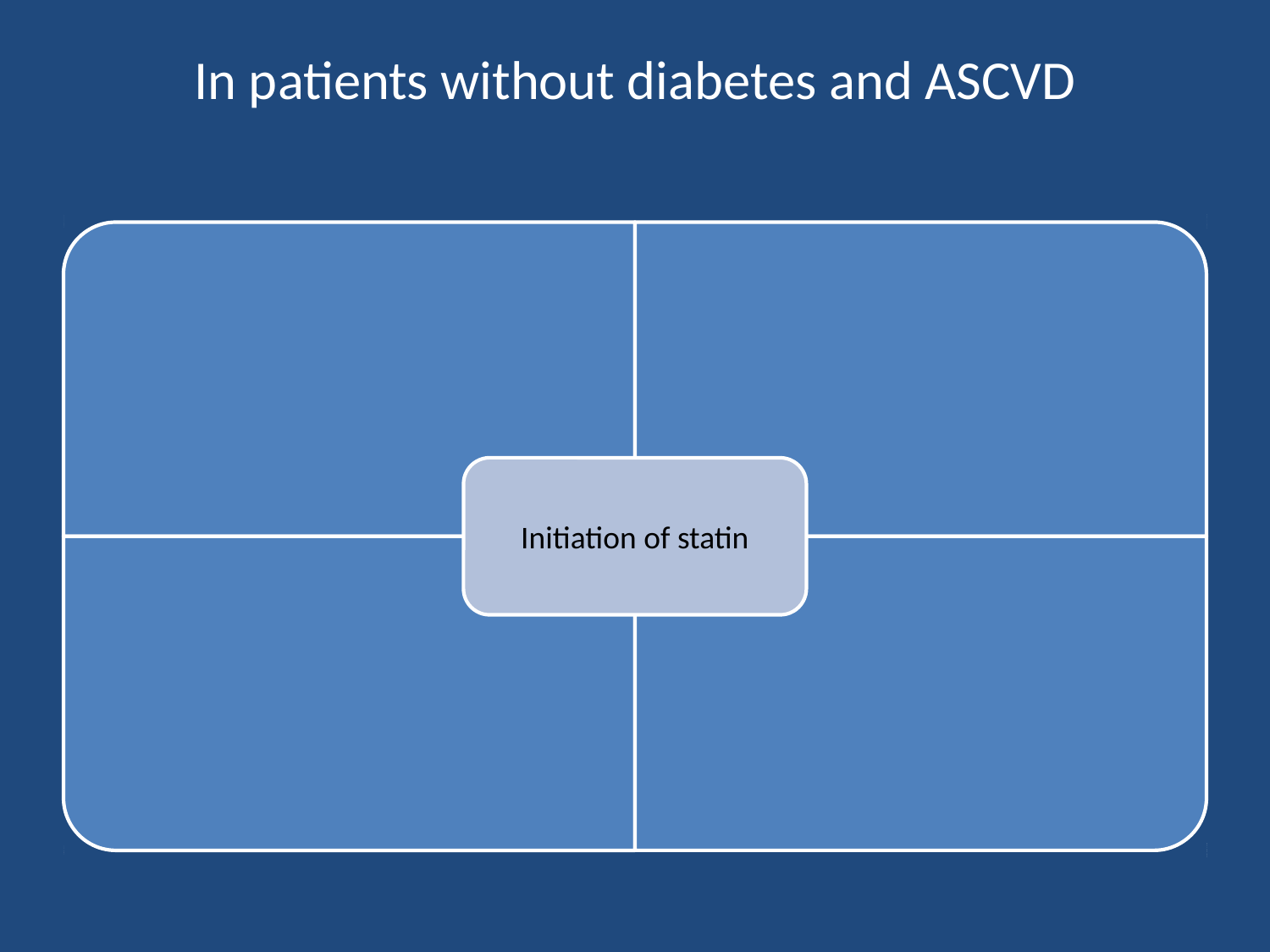

# In patients without diabetes and ASCVD
Initiation of statin
CAC score>100